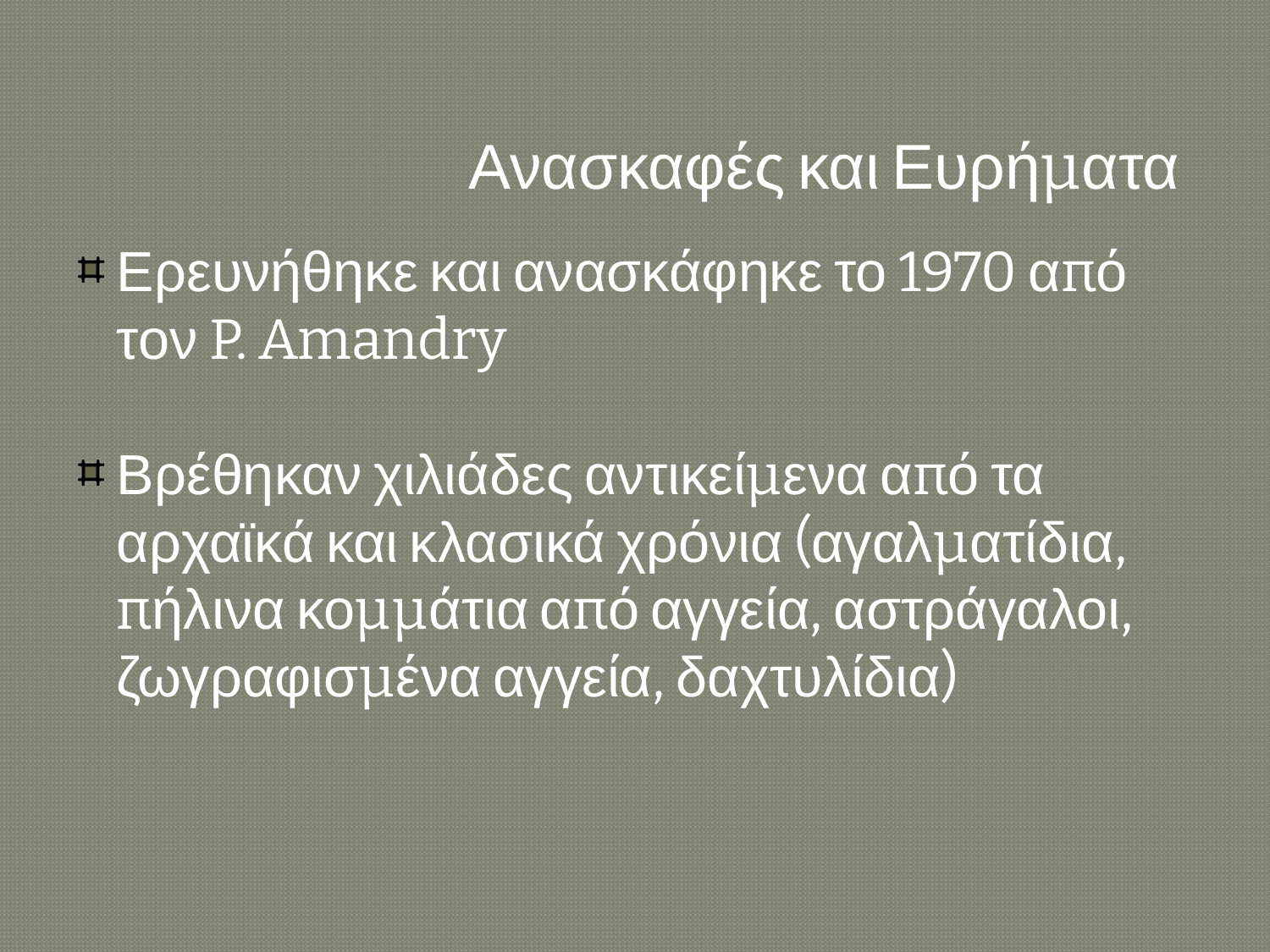

# Ανασκαφές και Ευρήματα
Ερευνήθηκε και ανασκάφηκε το 1970 από τον P. Amandry

Βρέθηκαν χιλιάδες αντικείμενα από τα αρχαϊκά και κλασικά χρόνια (αγαλματίδια, πήλινα κομμάτια από αγγεία, αστράγαλοι, ζωγραφισμένα αγγεία, δαχτυλίδια)